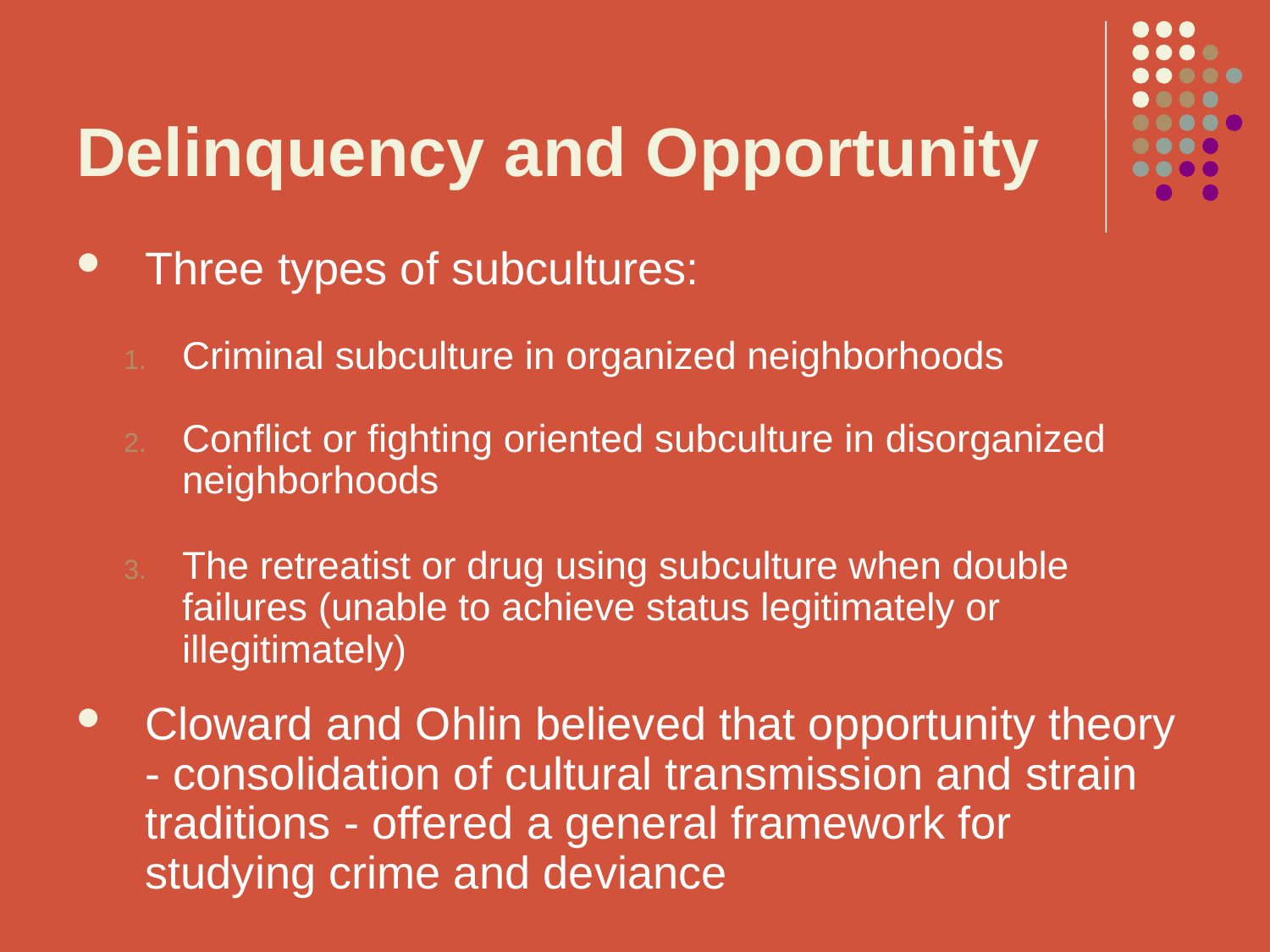

# Delinquency and Opportunity
Three types of subcultures:

Criminal subculture in organized neighborhoods

Conflict or fighting oriented subculture in disorganized neighborhoods

The retreatist or drug using subculture when double failures (unable to achieve status legitimately or illegitimately)

Cloward and Ohlin believed that opportunity theory - consolidation of cultural transmission and strain traditions - offered a general framework for studying crime and deviance